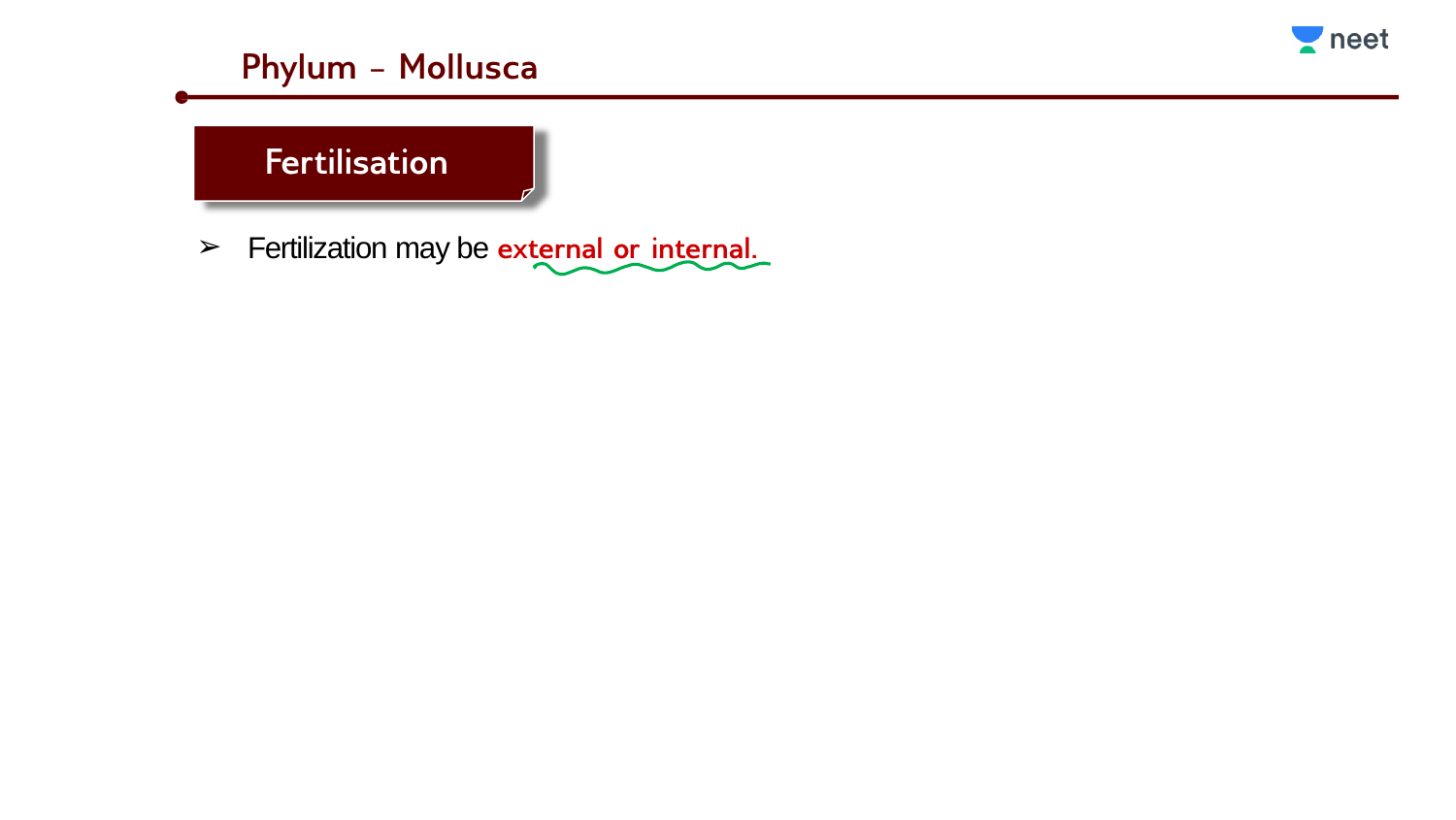

Phylum – Mollusca

Fertilisation

Fertilization may be external or internal.